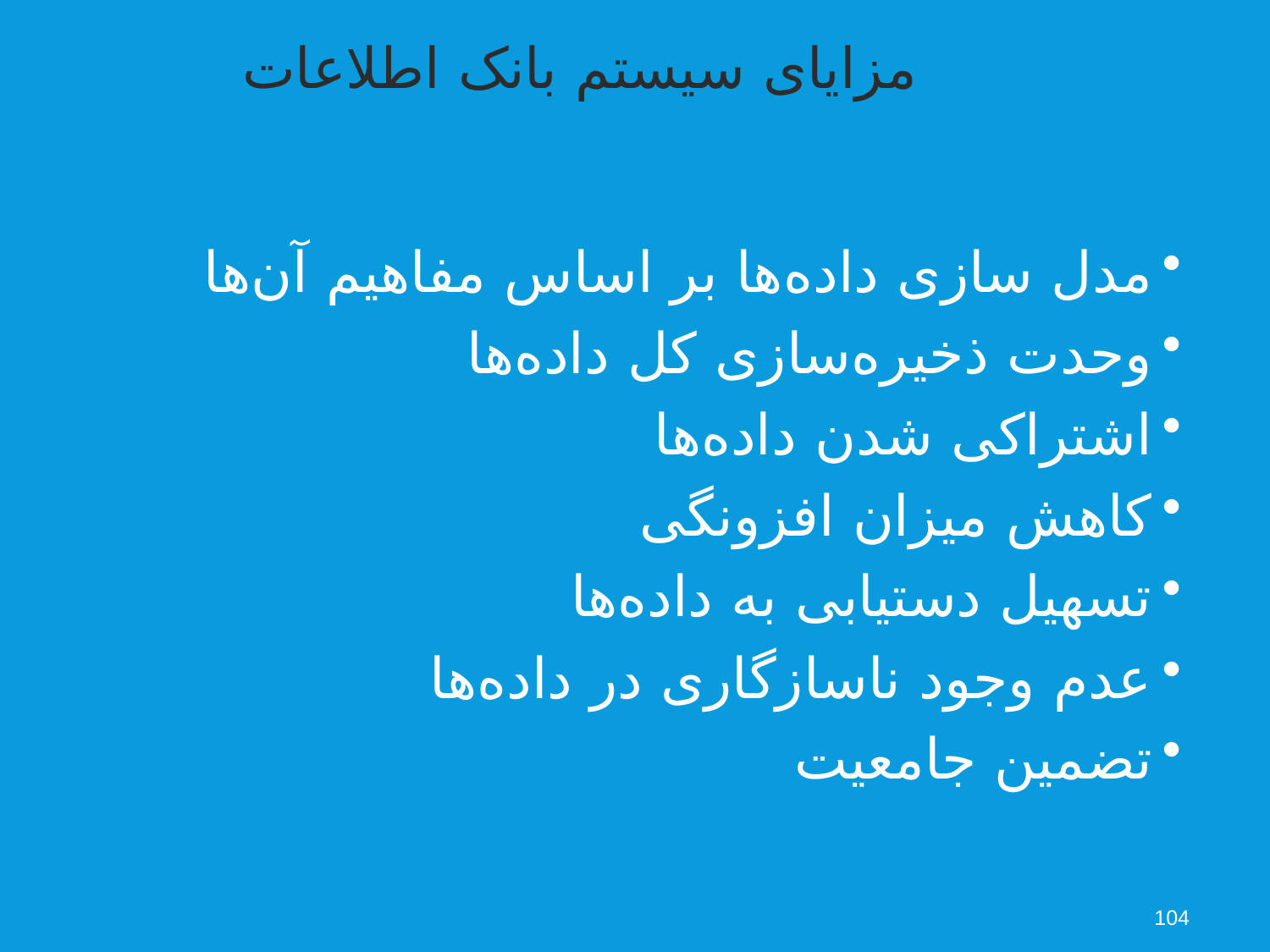

مزايای سيستم بانک اطلاعات
مدل سازی داده‌ها بر اساس مفاهيم آن‌ها
وحدت ذخيره‌سازی کل داده‌ها
اشتراکی شدن داده‌ها
کاهش ميزان افزونگی
تسهيل دستيابی به داده‌ها
عدم وجود ناسازگاری در داده‌ها
تضمين جامعيت
104